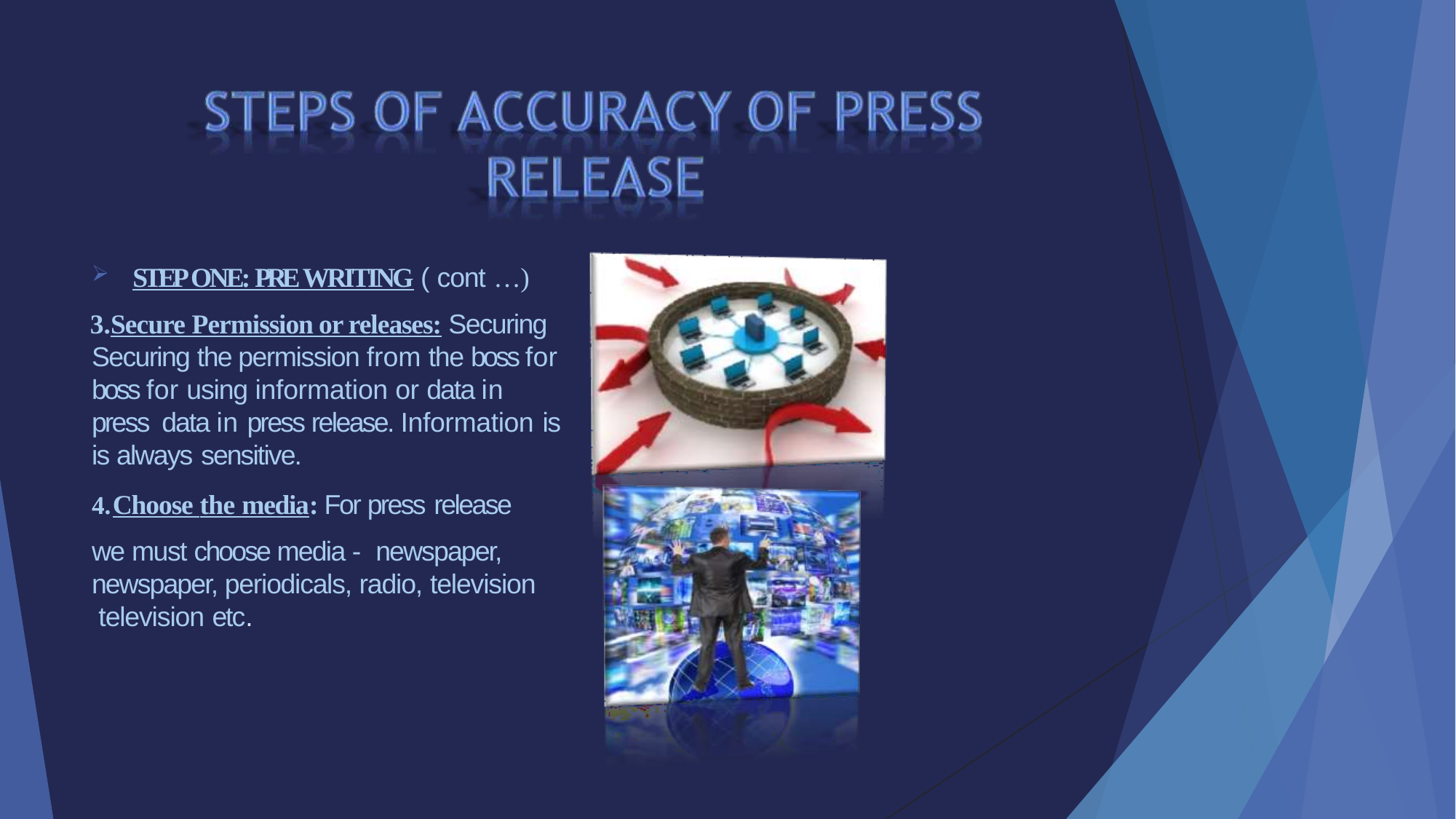

STEP ONE: PRE WRITING ( cont …)
Secure Permission or releases: Securing  Securing the permission from the boss for  boss for using information or data in press  data in press release. Information is
is always sensitive.
Choose the media: For press release
we must choose media - newspaper,  newspaper, periodicals, radio, television  television etc.